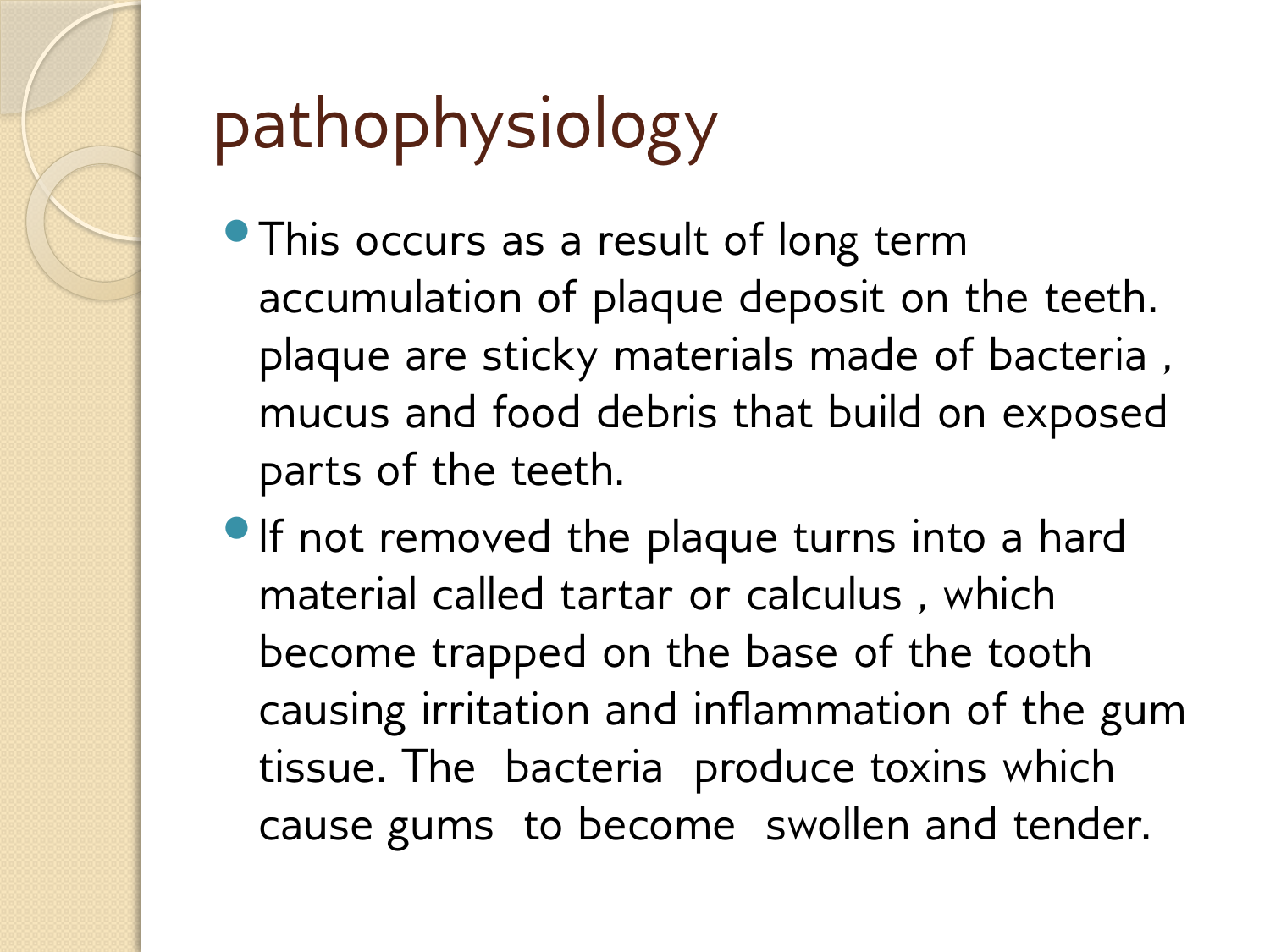

# pathophysiology
This occurs as a result of long term accumulation of plaque deposit on the teeth. plaque are sticky materials made of bacteria , mucus and food debris that build on exposed parts of the teeth.
If not removed the plaque turns into a hard material called tartar or calculus , which become trapped on the base of the tooth causing irritation and inflammation of the gum tissue. The  bacteria  produce toxins which cause gums  to become  swollen and tender.